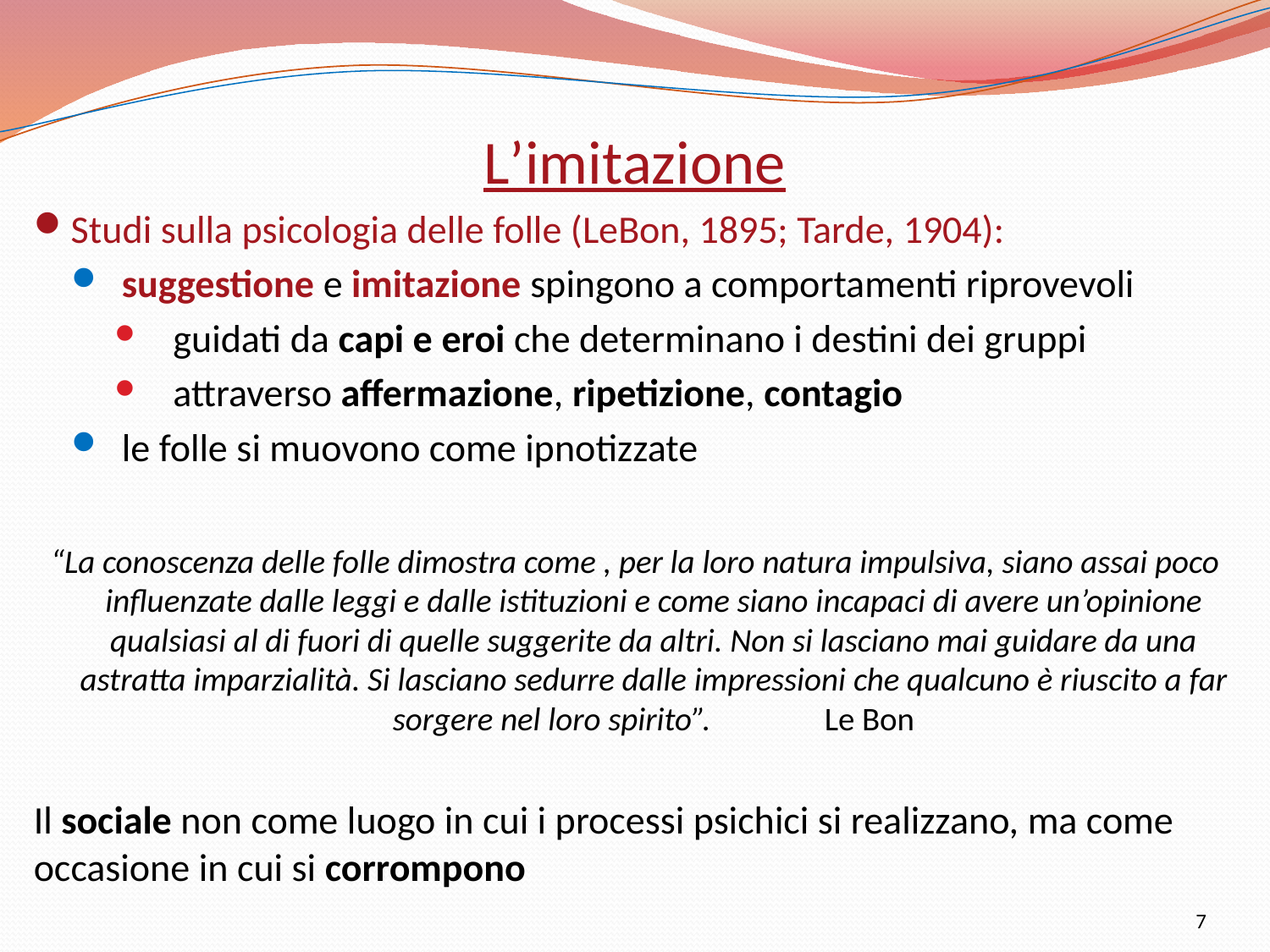

L’imitazione
Studi sulla psicologia delle folle (LeBon, 1895; Tarde, 1904):
suggestione e imitazione spingono a comportamenti riprovevoli
guidati da capi e eroi che determinano i destini dei gruppi
attraverso affermazione, ripetizione, contagio
le folle si muovono come ipnotizzate

“La conoscenza delle folle dimostra come , per la loro natura impulsiva, siano assai poco influenzate dalle leggi e dalle istituzioni e come siano incapaci di avere un’opinione qualsiasi al di fuori di quelle suggerite da altri. Non si lasciano mai guidare da una astratta imparzialità. Si lasciano sedurre dalle impressioni che qualcuno è riuscito a far sorgere nel loro spirito”. 		Le Bon

Il sociale non come luogo in cui i processi psichici si realizzano, ma come occasione in cui si corrompono
7